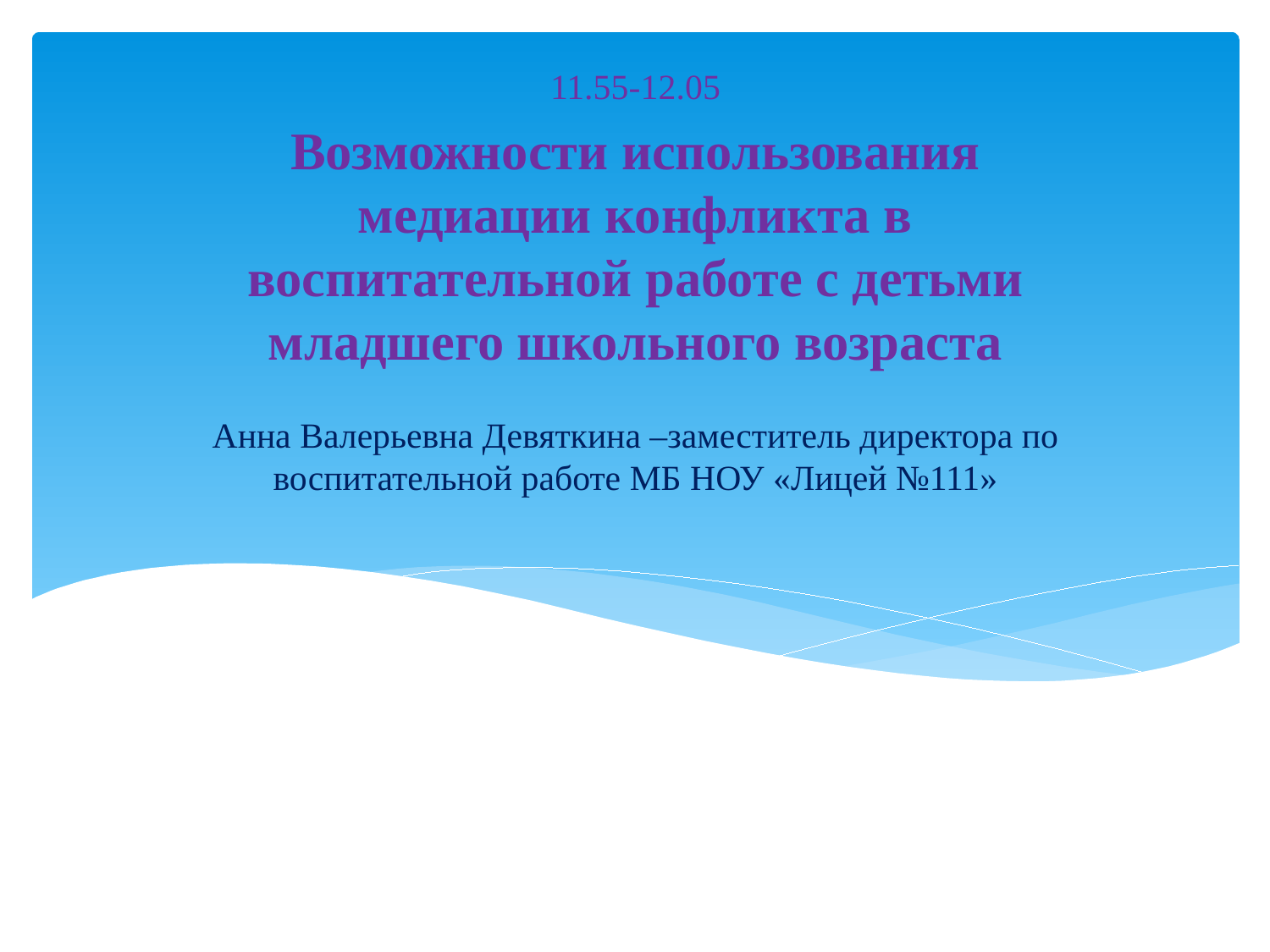

11.55-12.05
Возможности использования медиации конфликта в воспитательной работе с детьми младшего школьного возраста
# Анна Валерьевна Девяткина –заместитель директора по воспитательной работе МБ НОУ «Лицей №111»